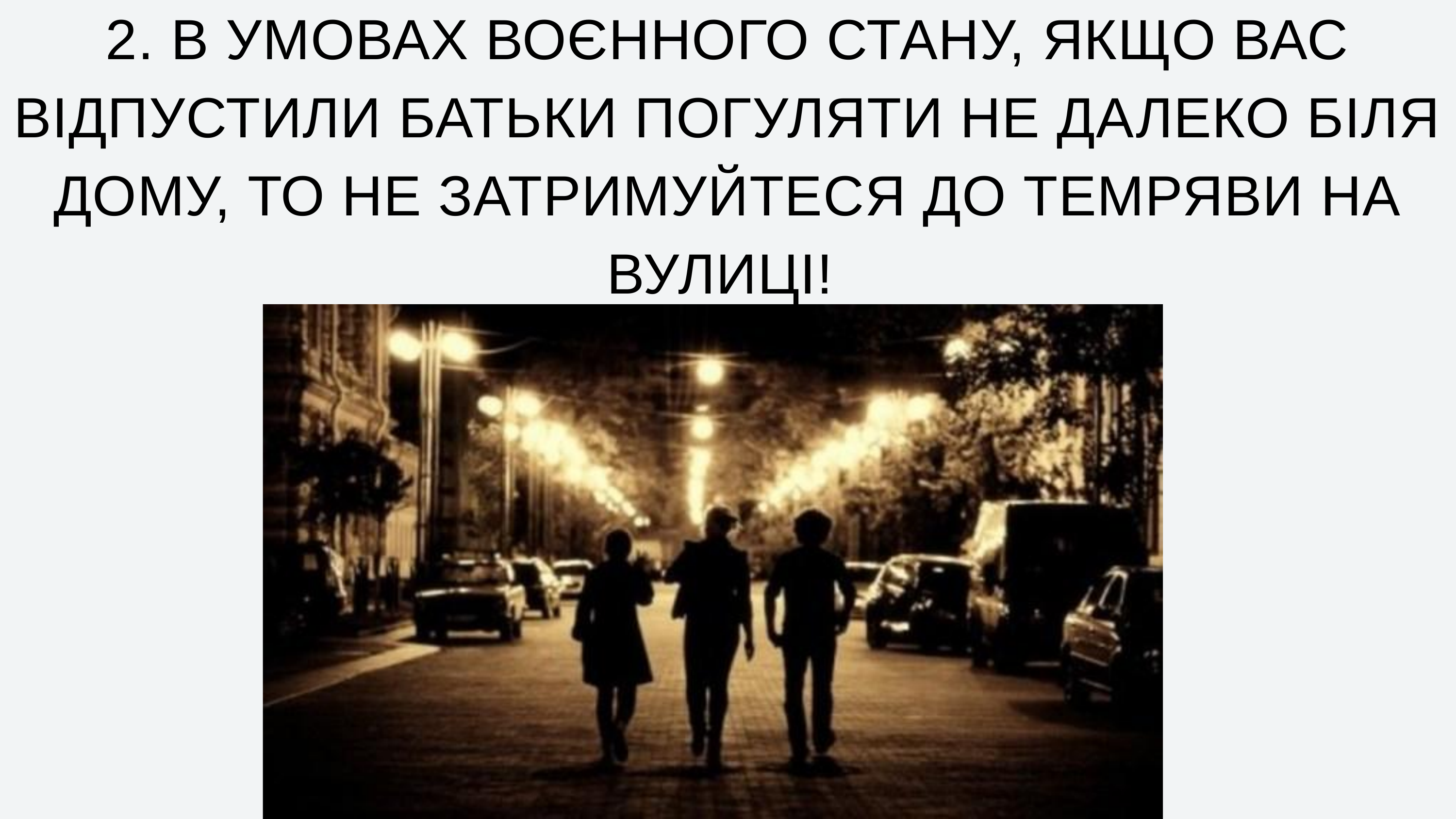

2. В УМОВАХ ВОЄННОГО СТАНУ, ЯКЩО ВАС ВІДПУСТИЛИ БАТЬКИ ПОГУЛЯТИ НЕ ДАЛЕКО БІЛЯ ДОМУ, ТО НЕ ЗАТРИМУЙТЕСЯ ДО ТЕМРЯВИ НА ВУЛИЦІ!